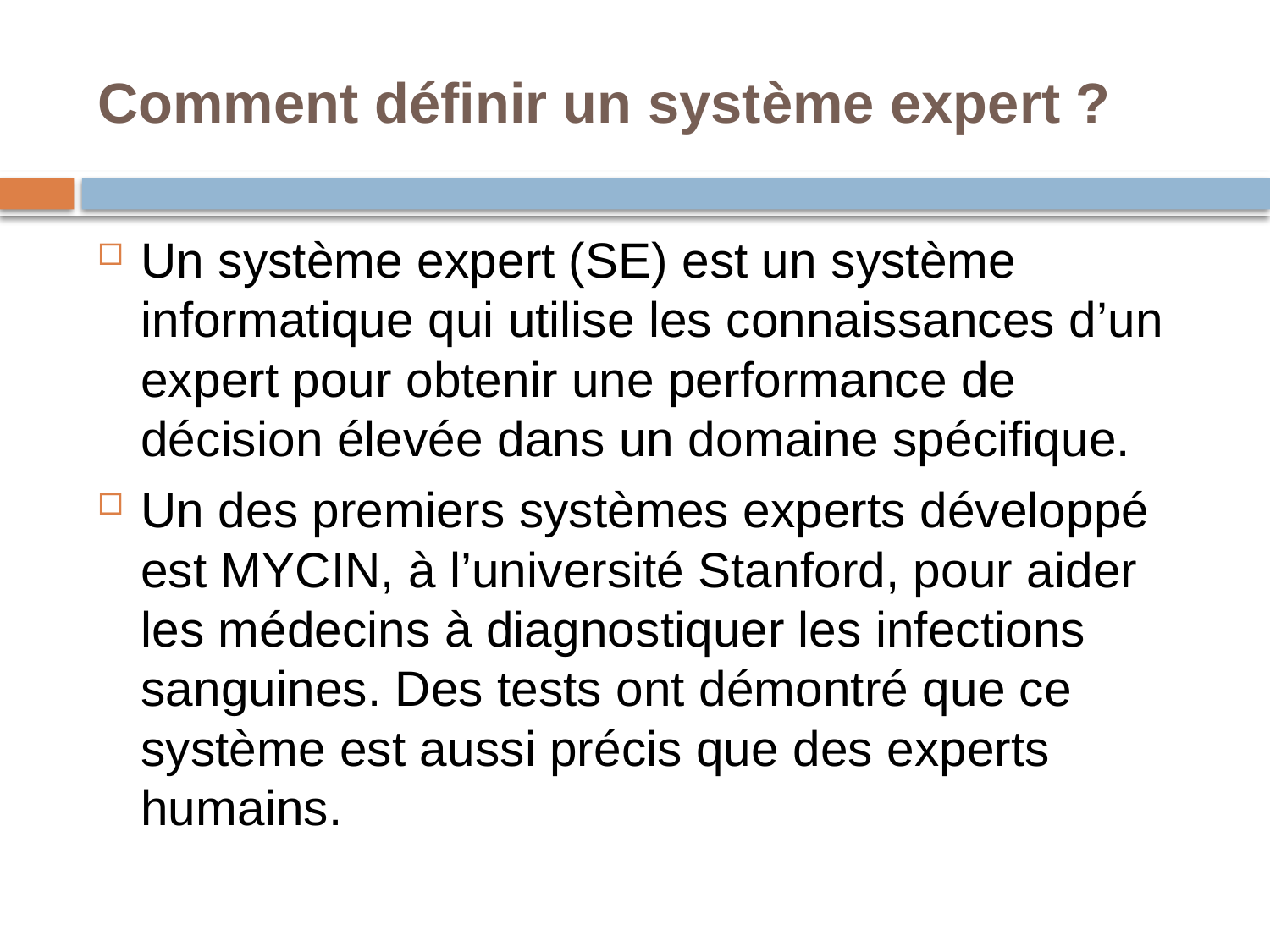

# Comment définir un système expert ?
Un système expert (SE) est un système informatique qui utilise les connaissances d’un expert pour obtenir une performance de décision élevée dans un domaine spécifique.
Un des premiers systèmes experts développé est MYCIN, à l’université Stanford, pour aider les médecins à diagnostiquer les infections sanguines. Des tests ont démontré que ce système est aussi précis que des experts humains.